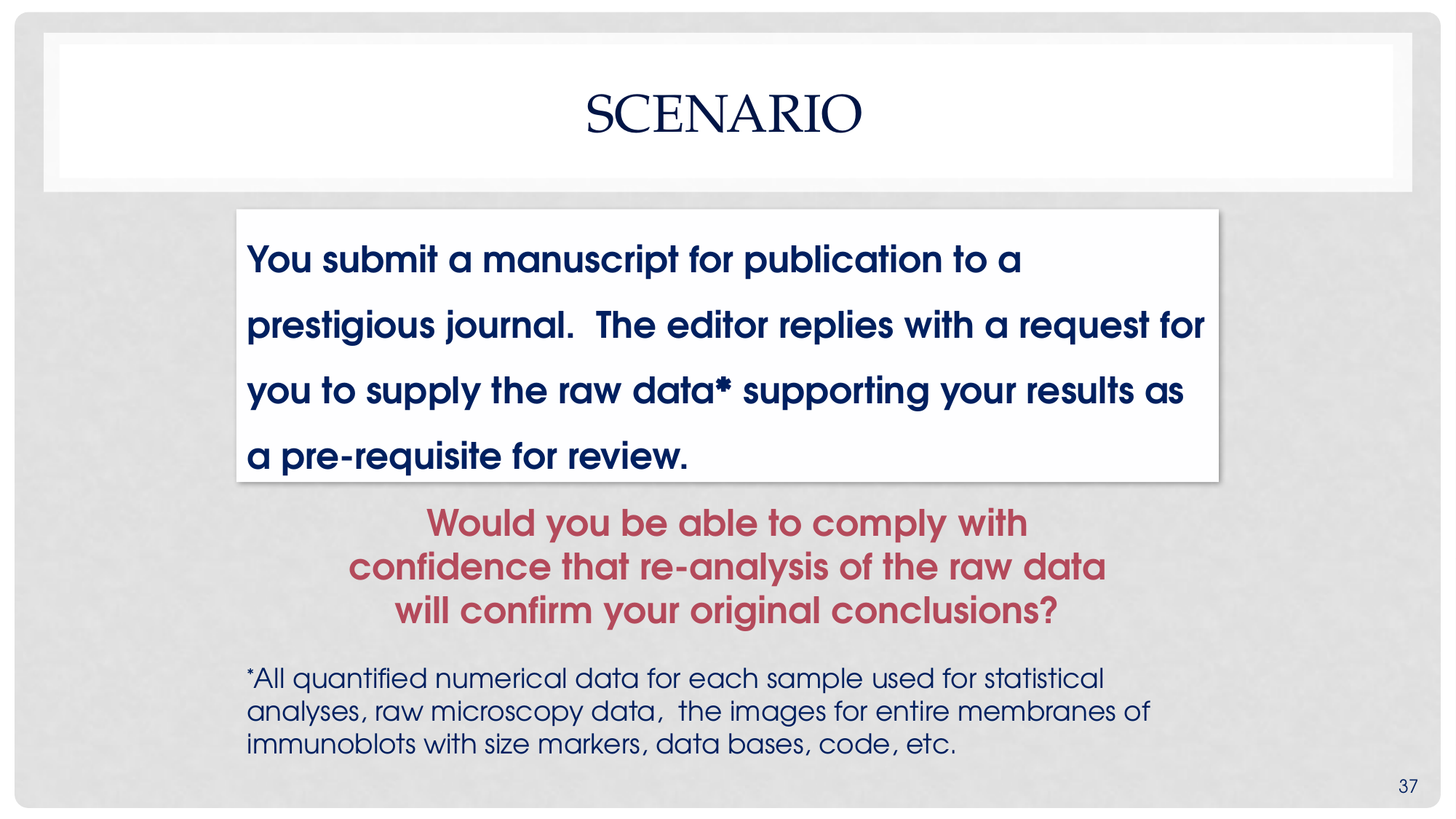

# Scenario
You submit a manuscript for publication to a prestigious journal.  The editor replies with a request for you to supply the raw data* supporting your results as a pre-requisite for review.
Would you be able to comply with confidence that re-analysis of the raw data will confirm your original conclusions?
*All quantified numerical data for each sample used for statistical analyses, raw microscopy data,  the images for entire membranes of immunoblots with size markers, data bases, code, etc.
37